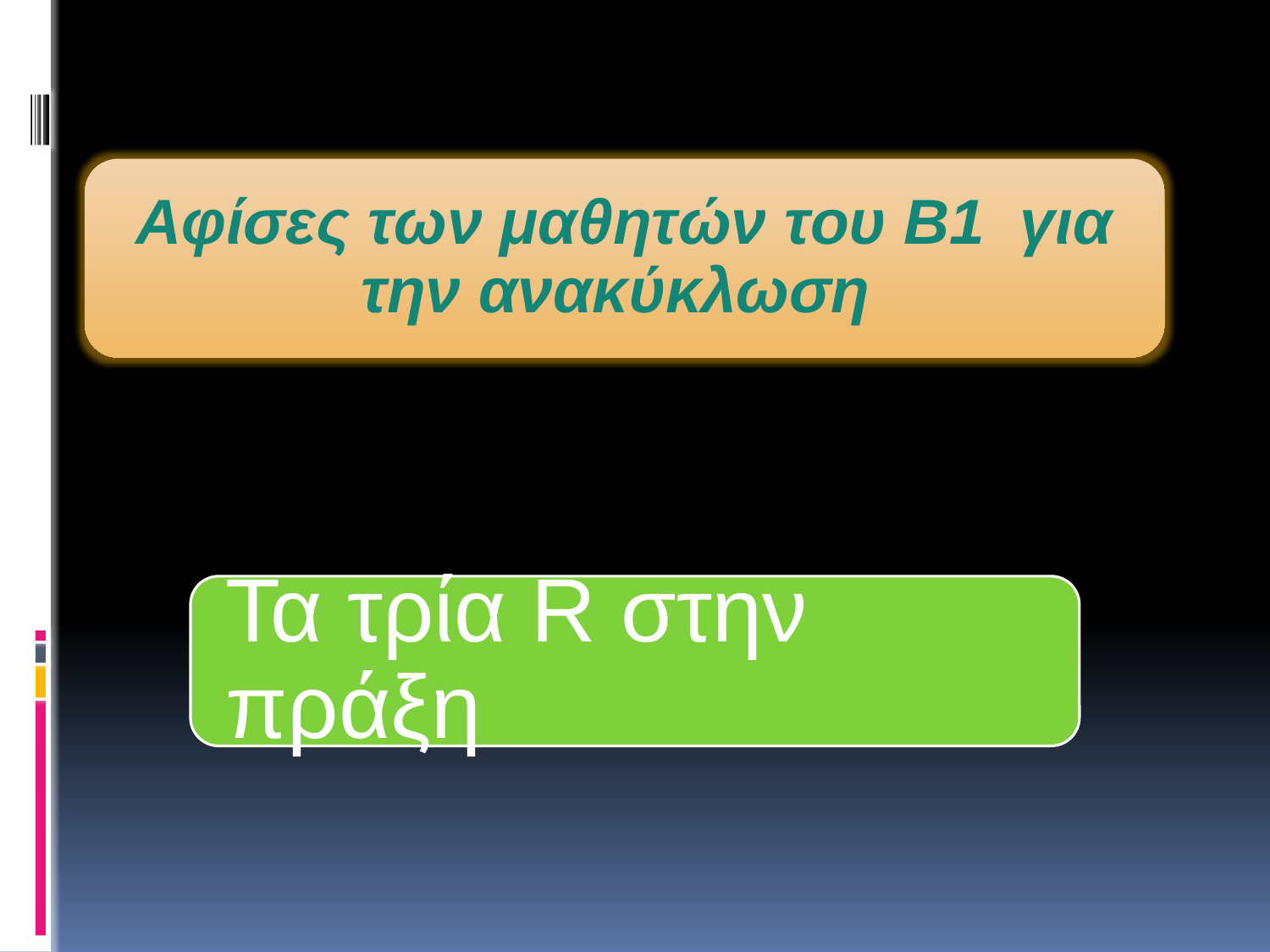

Αφίσες των μαθητών του Β1  για την ανακύκλωση
Τα τρία R στην πράξη